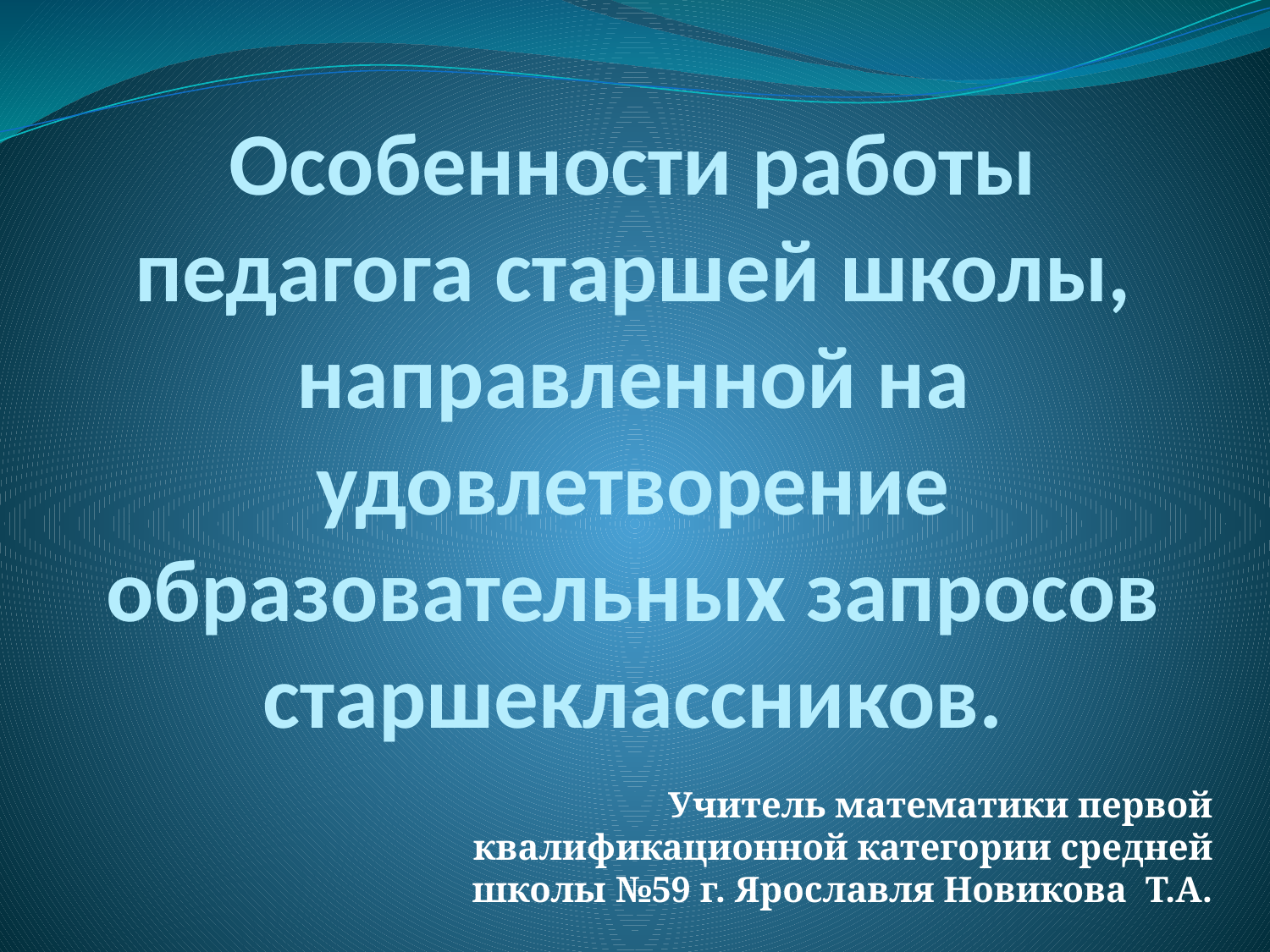

# Особенности работы педагога старшей школы, направленной на удовлетворение образовательных запросов старшеклассников.
Учитель математики первой квалификационной категории средней школы №59 г. Ярославля Новикова  Т.А.